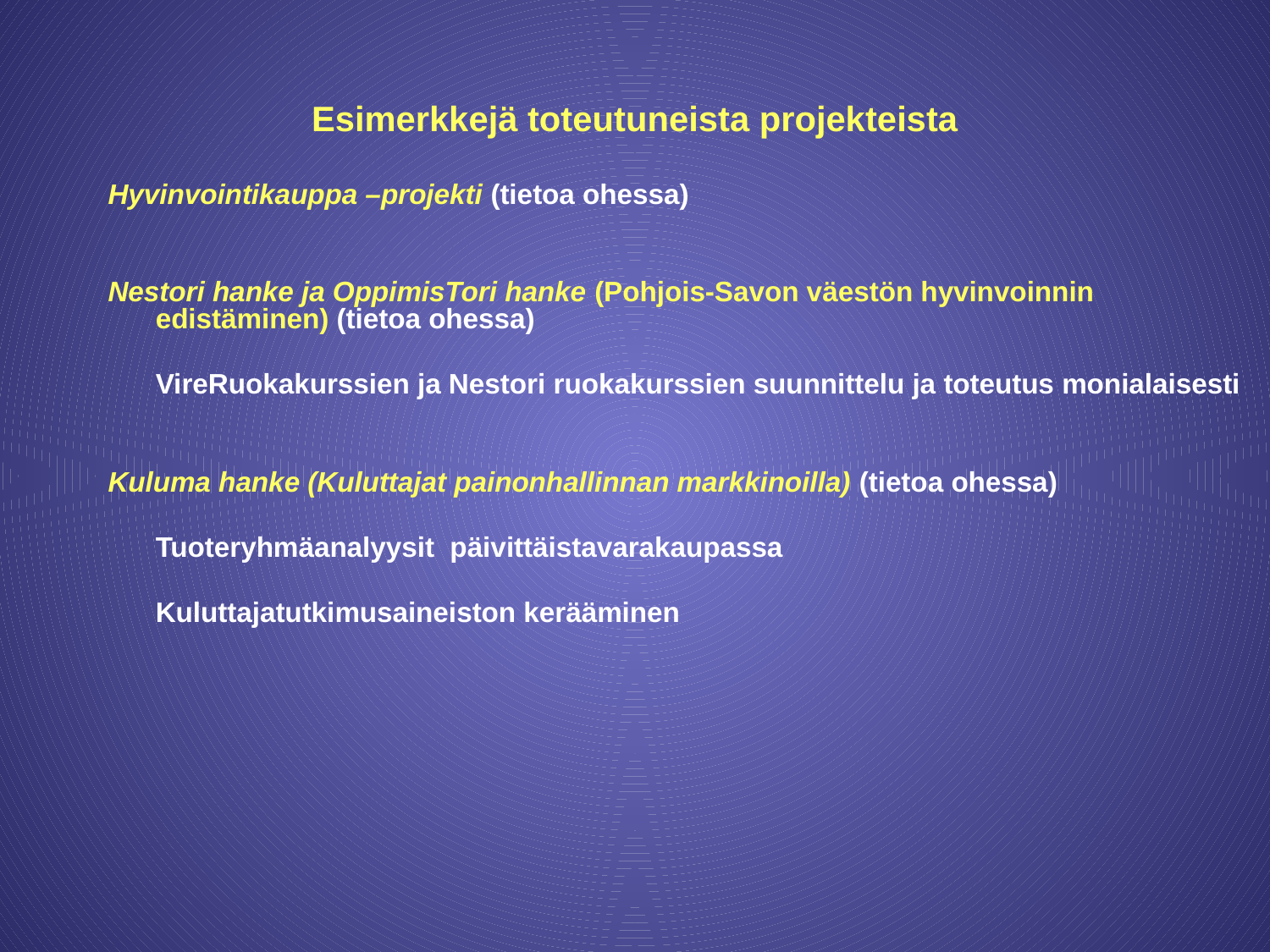

# Esimerkkejä toteutuneista projekteista
Hyvinvointikauppa –projekti (tietoa ohessa)

Nestori hanke ja OppimisTori hanke (Pohjois-Savon väestön hyvinvoinnin edistäminen) (tietoa ohessa)

	VireRuokakurssien ja Nestori ruokakurssien suunnittelu ja toteutus monialaisesti

Kuluma hanke (Kuluttajat painonhallinnan markkinoilla) (tietoa ohessa)

	Tuoteryhmäanalyysit  päivittäistavarakaupassa

	Kuluttajatutkimusaineiston kerääminen